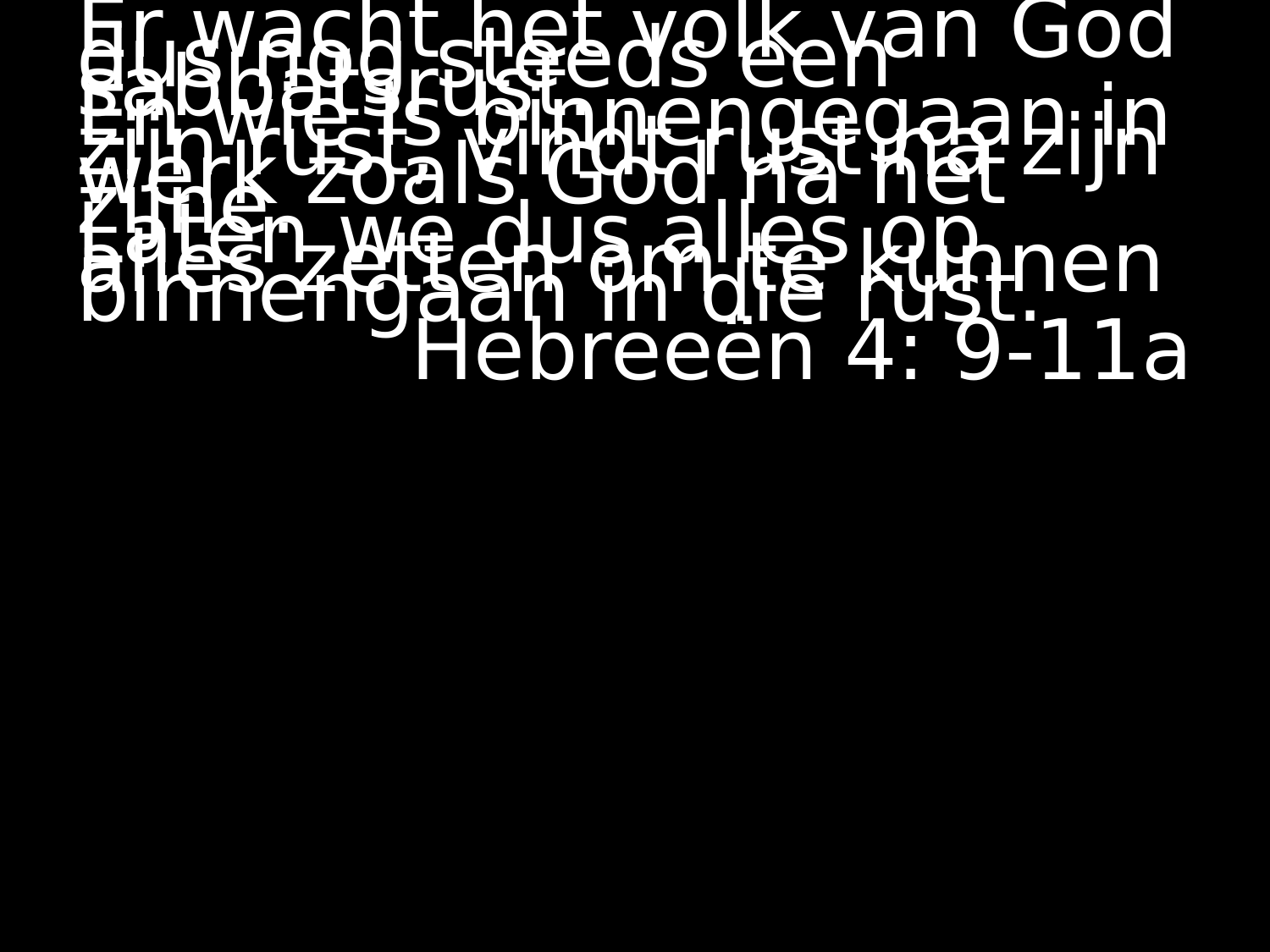

#
Er wacht het volk van God dus nog steeds een sabbatsrust.
En wie is binnengegaan in zijn rust, vindt rust na zijn werk zoals God na het zijne.
Laten we dus alles op alles zetten om te kunnen binnengaan in die rust.

  Hebreeën 4: 9-11a